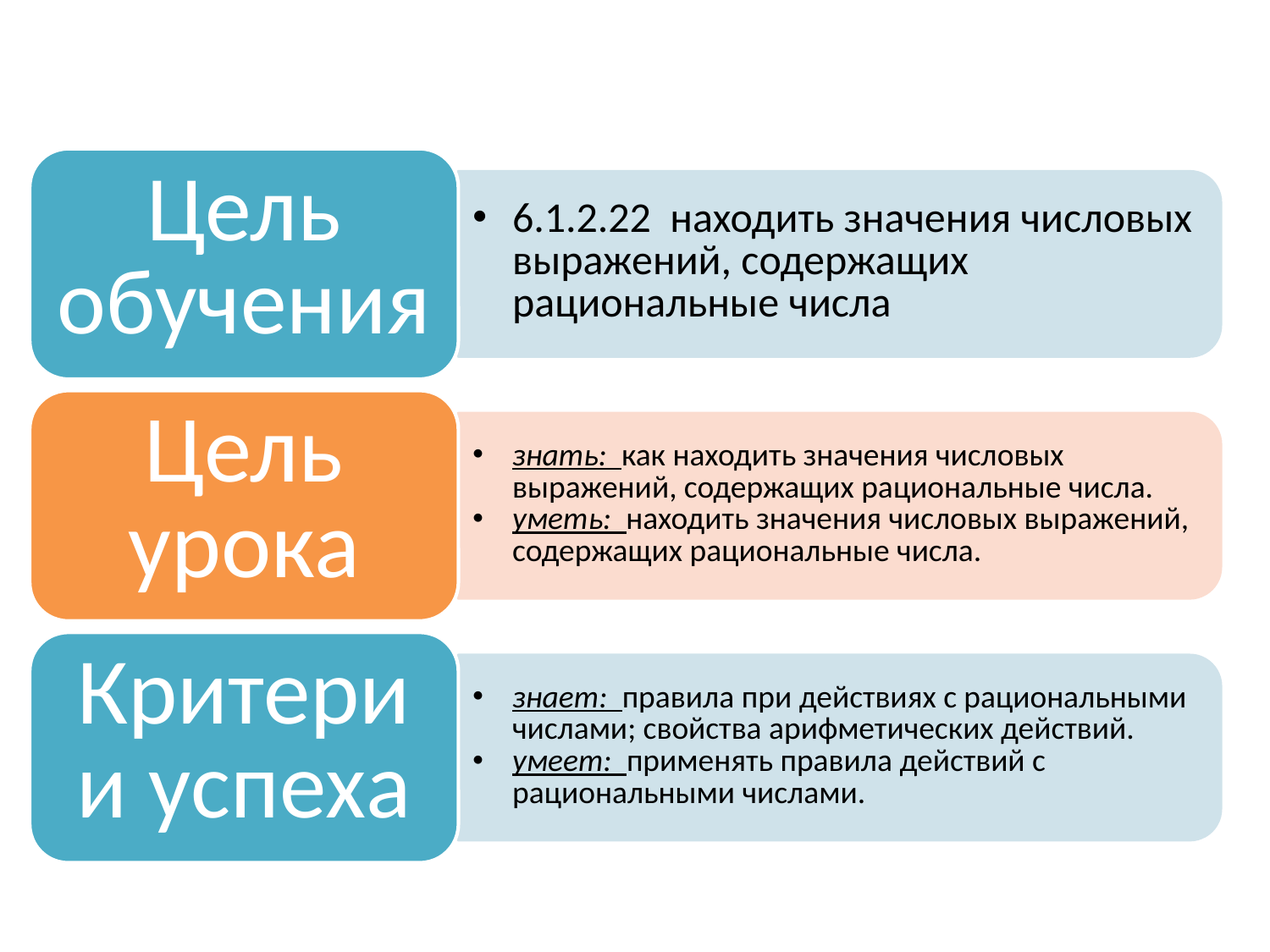

Цель урока
знать:  как находить значения числовых выражений, содержащих рациональные числа.
уметь:  находить значения числовых выражений, содержащих рациональные числа.
Критерии успеха
знает:  правила при действиях с рациональными числами; свойства арифметических действий.
умеет:  применять правила действий с рациональными числами.